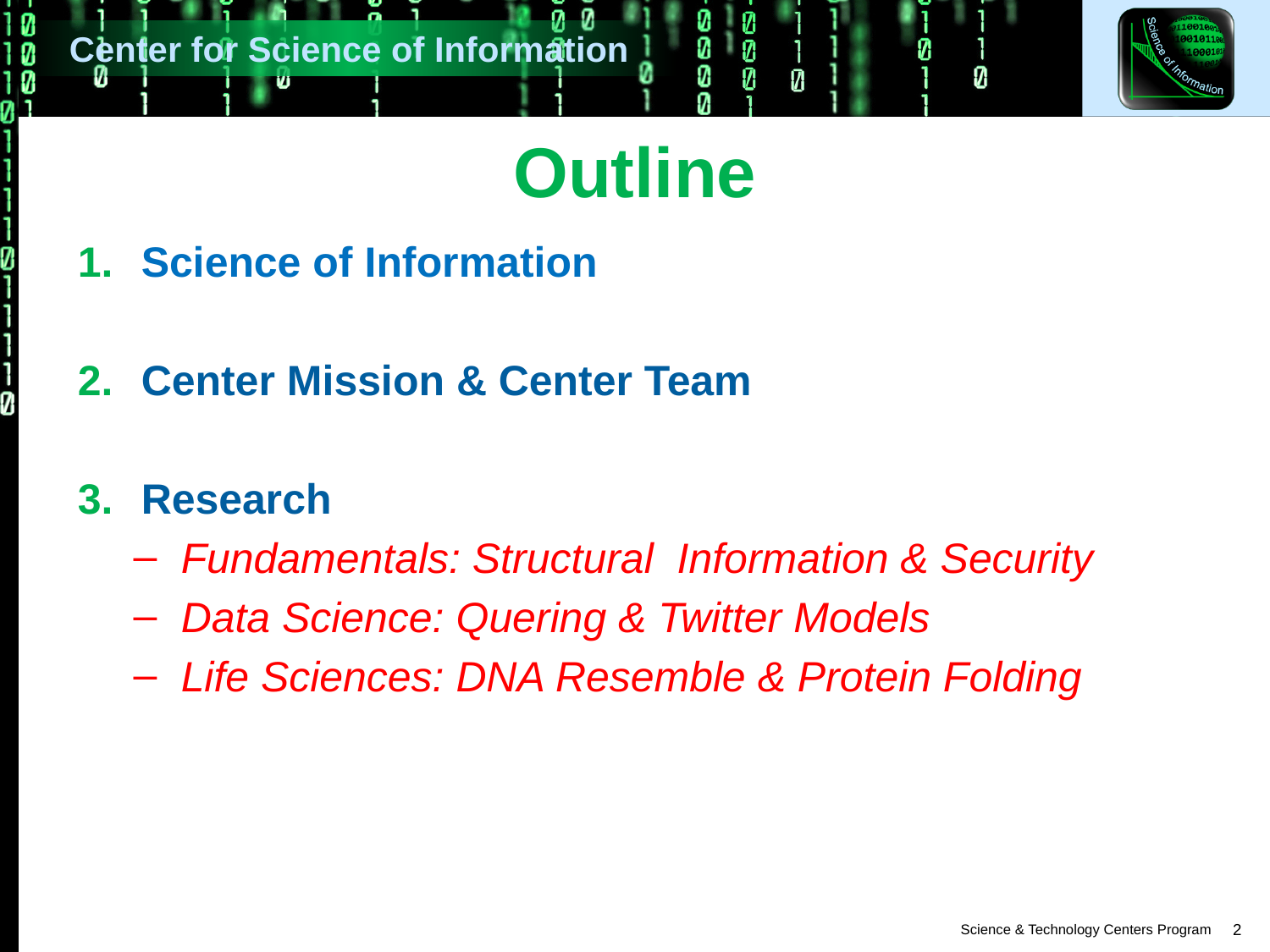

# Outline
Science of Information

Center Mission & Center Team

Research
Fundamentals: Structural  Information & Security
Data Science: Quering & Twitter Models
Life Sciences: DNA Resemble & Protein Folding

2